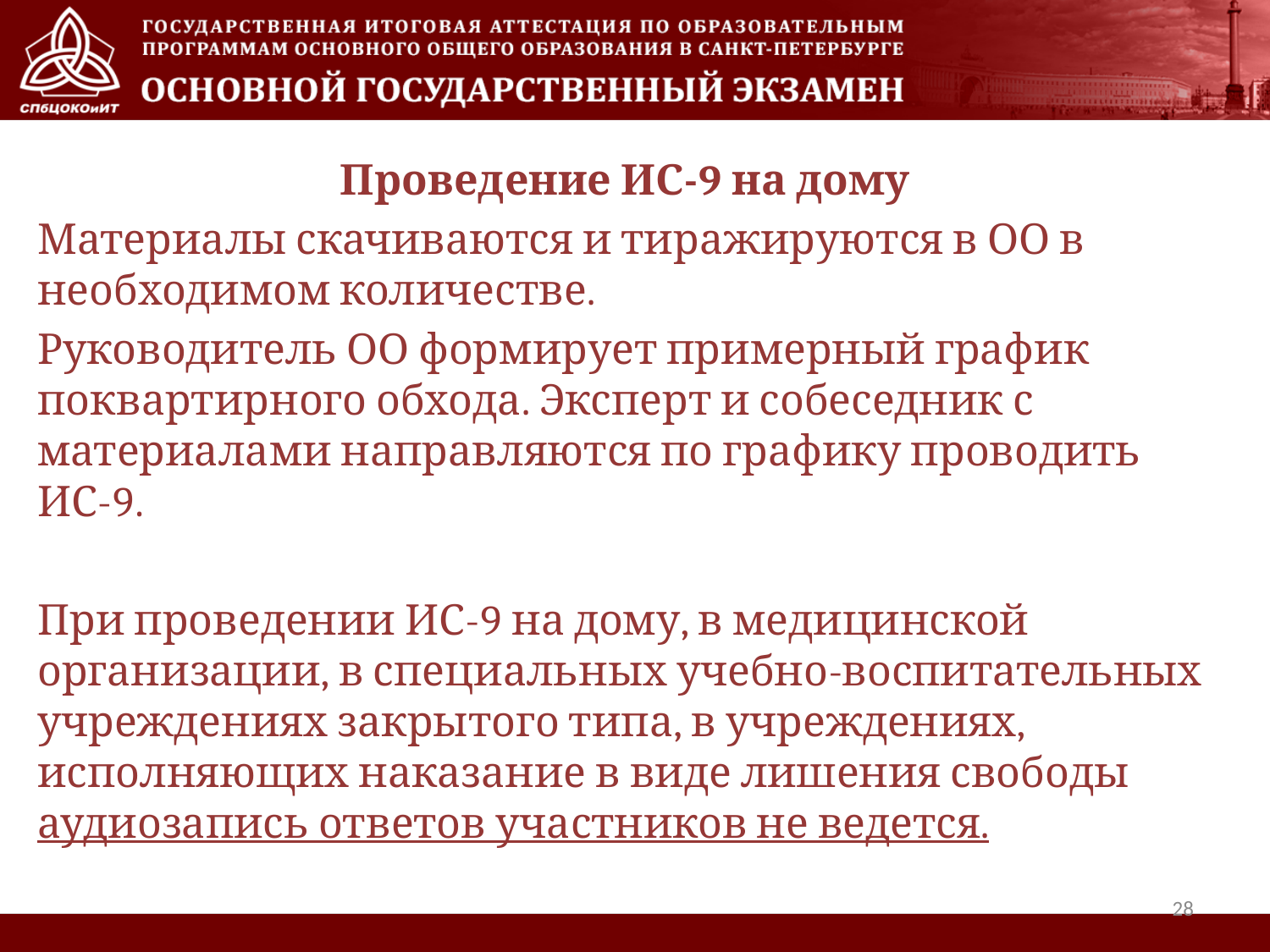

Проведение ИС-9 на дому
Материалы скачиваются и тиражируются в ОО в необходимом количестве.
Руководитель ОО формирует примерный график поквартирного обхода. Эксперт и собеседник с материалами направляются по графику проводить ИС-9.

При проведении ИС-9 на дому, в медицинской организации, в специальных учебно-воспитательных учреждениях закрытого типа, в учреждениях, исполняющих наказание в виде лишения свободы аудиозапись ответов участников не ведется.

28